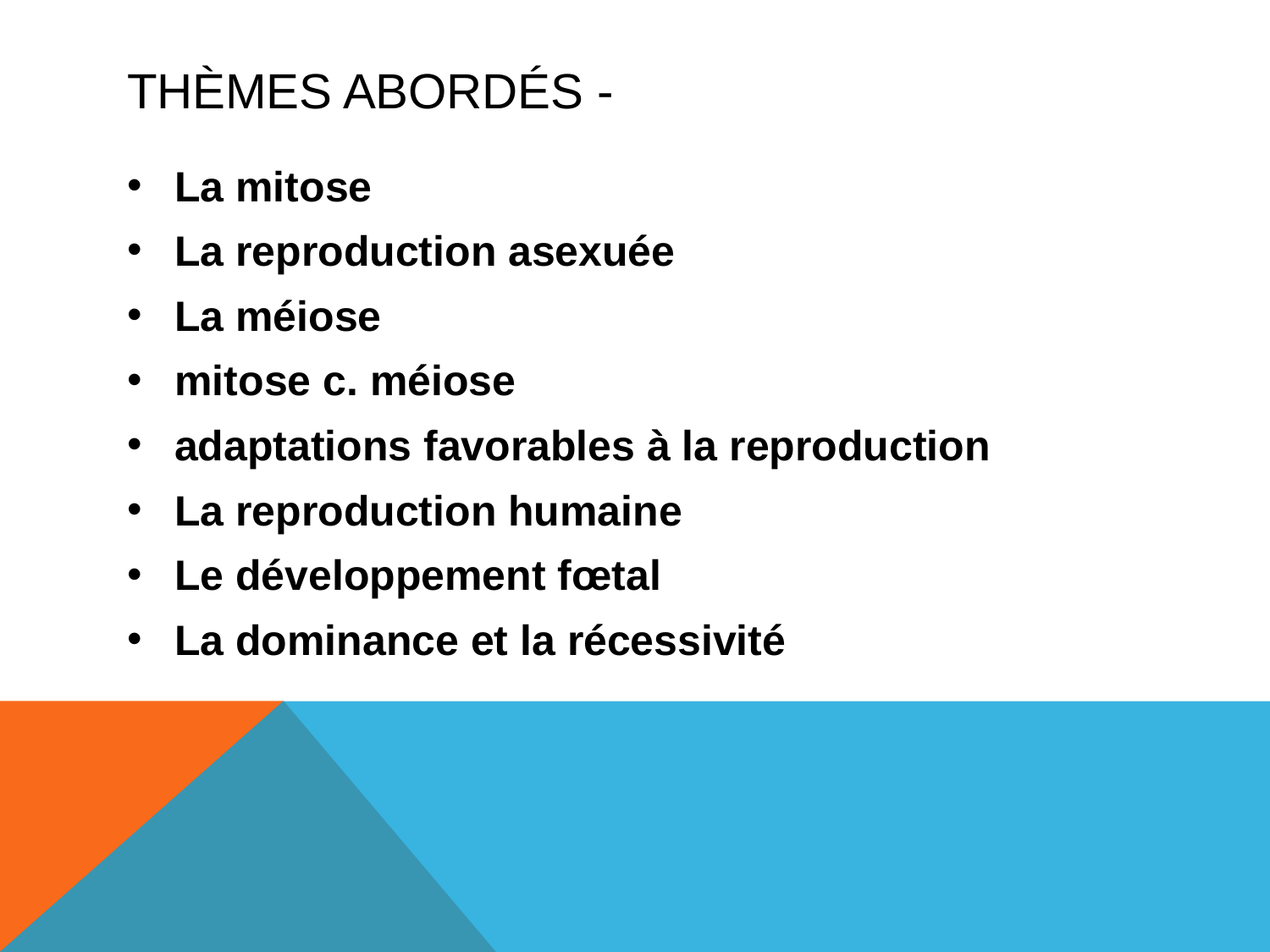

# thèmes abordés -
La mitose
La reproduction asexuée
La méiose
mitose c. méiose
adaptations favorables à la reproduction
La reproduction humaine
Le développement fœtal
La dominance et la récessivité